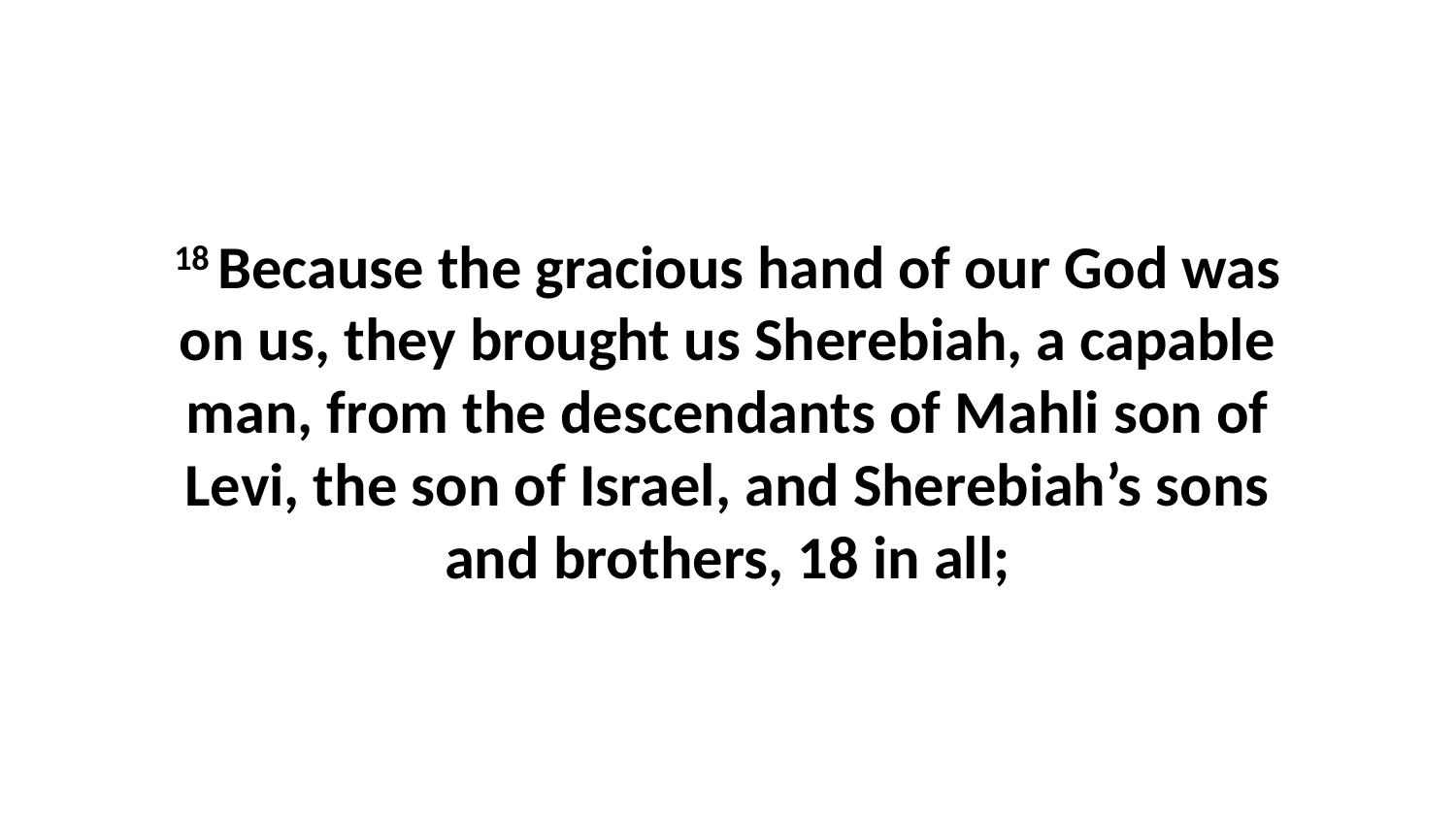

18 Because the gracious hand of our God was on us, they brought us Sherebiah, a capable man, from the descendants of Mahli son of Levi, the son of Israel, and Sherebiah’s sons and brothers, 18 in all;